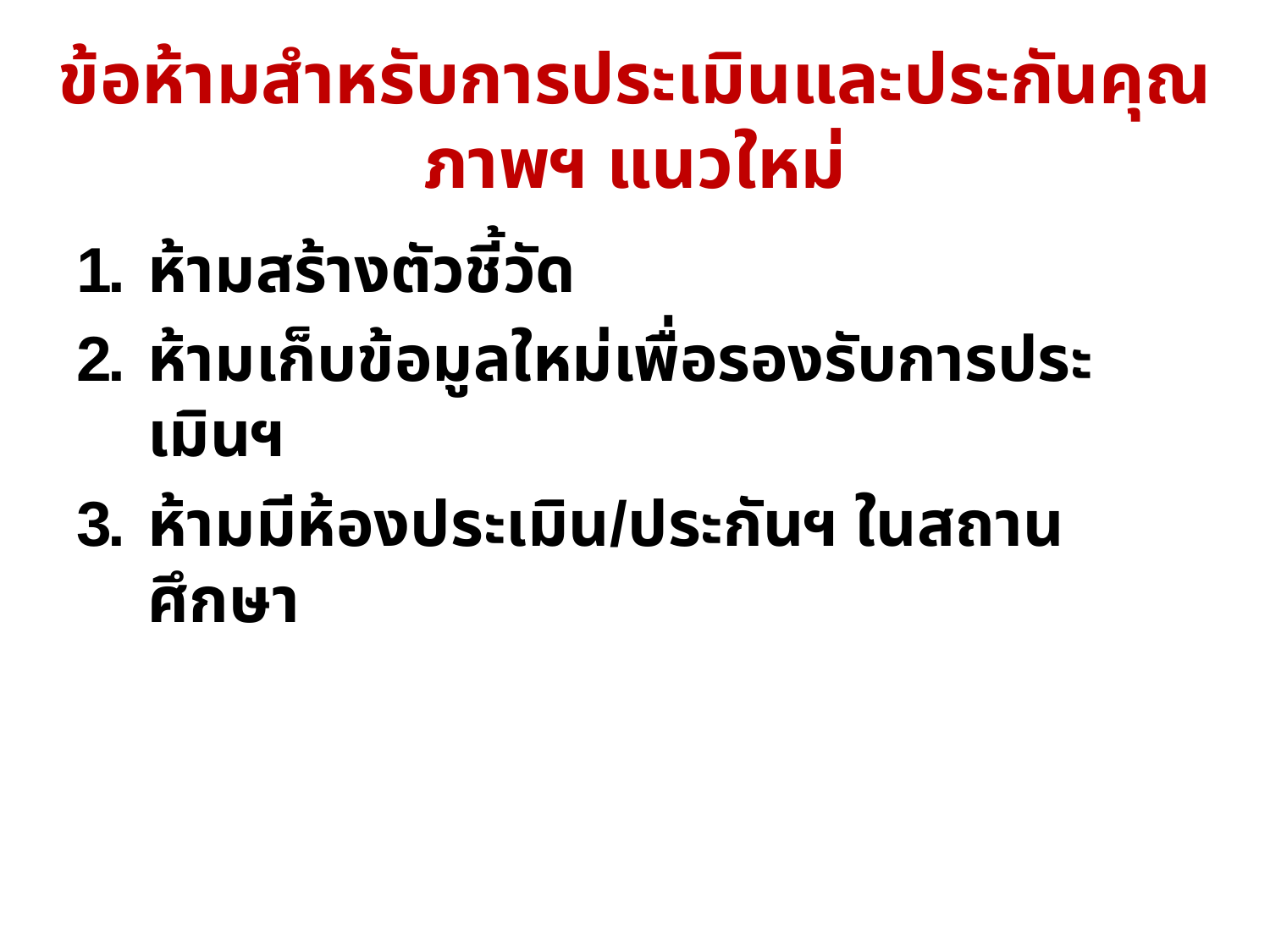

# ข้อห้ามสำหรับการประเมินและประกันคุณภาพฯ แนวใหม่
ห้ามสร้างตัวชี้วัด
ห้ามเก็บข้อมูลใหม่เพื่อรองรับการประเมินฯ
ห้ามมีห้องประเมิน/ประกันฯ ในสถานศึกษา